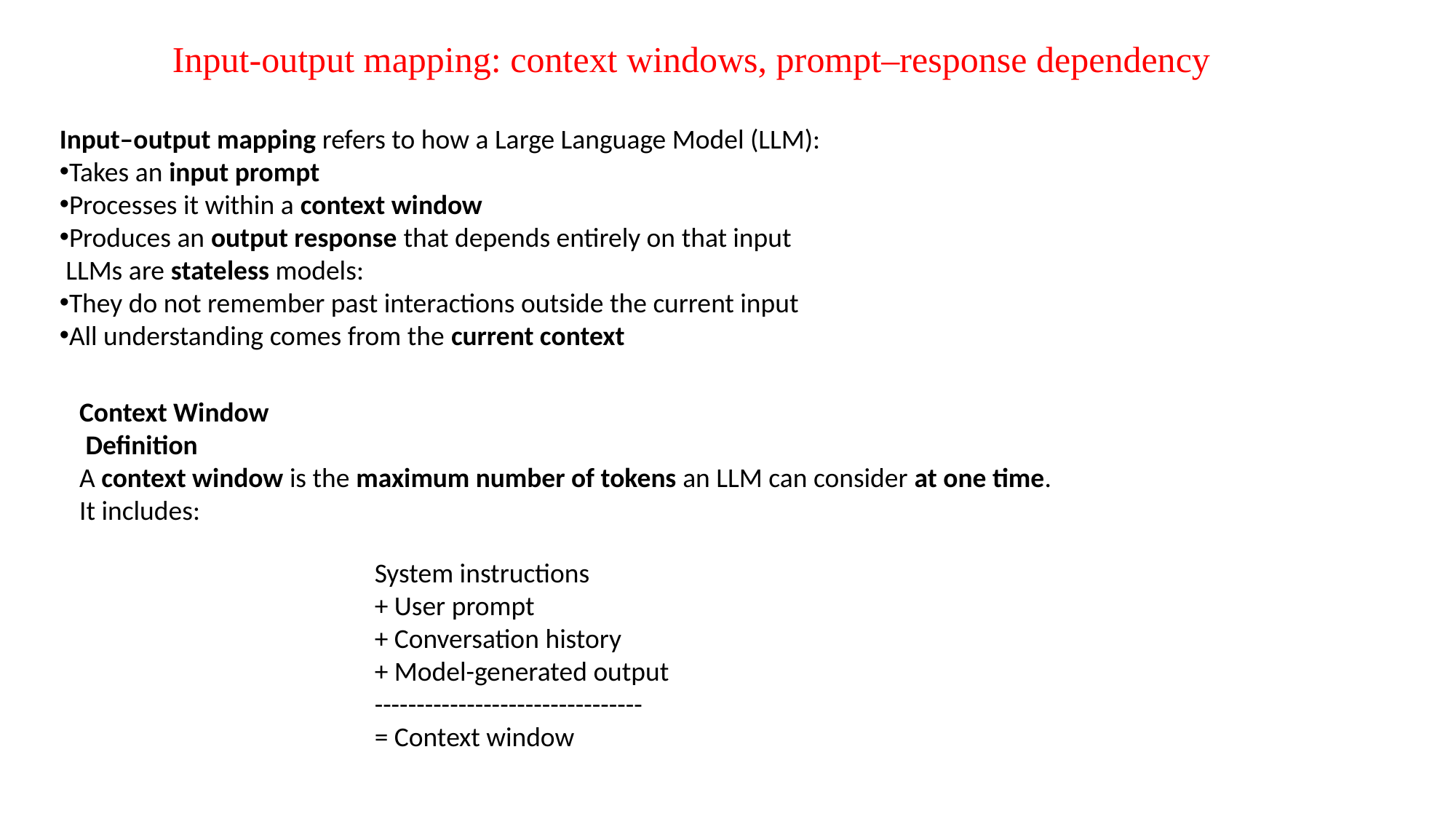

Input-output mapping: context windows, prompt–response dependency
Input–output mapping refers to how a Large Language Model (LLM):
Takes an input prompt
Processes it within a context window
Produces an output response that depends entirely on that input
 LLMs are stateless models:
They do not remember past interactions outside the current input
All understanding comes from the current context
Context Window
 Definition
A context window is the maximum number of tokens an LLM can consider at one time.
It includes:
System instructions
+ User prompt
+ Conversation history
+ Model-generated output
--------------------------------
= Context window